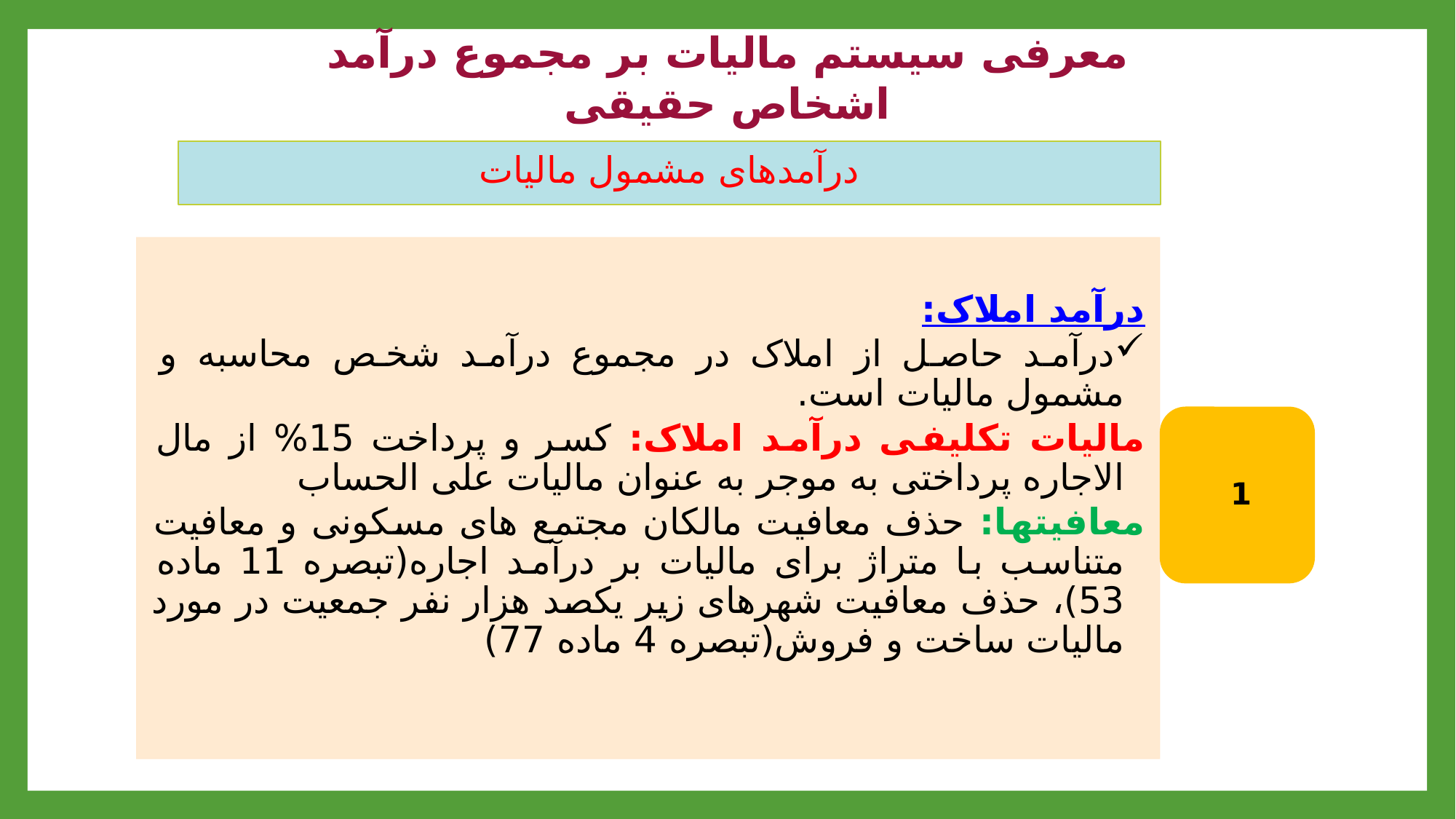

# معرفی سیستم مالیات بر مجموع درآمد اشخاص حقیقی
درآمدهای مشمول مالیات

درآمد املاک:
درآمد حاصل از املاک در مجموع درآمد شخص محاسبه و مشمول مالیات است.
مالیات تکلیفی درآمد املاک: کسر و پرداخت 15% از مال الاجاره پرداختی به موجر به عنوان مالیات علی الحساب
معافیت‎ها: حذف معافیت مالکان مجتمع های مسکونی و معافیت متناسب با متراژ برای مالیات بر درآمد اجاره(تبصره 11 ماده 53)، حذف معافیت شهرهای زیر یکصد هزار نفر جمعیت در مورد مالیات ساخت و فروش(تبصره 4 ماده 77)

1